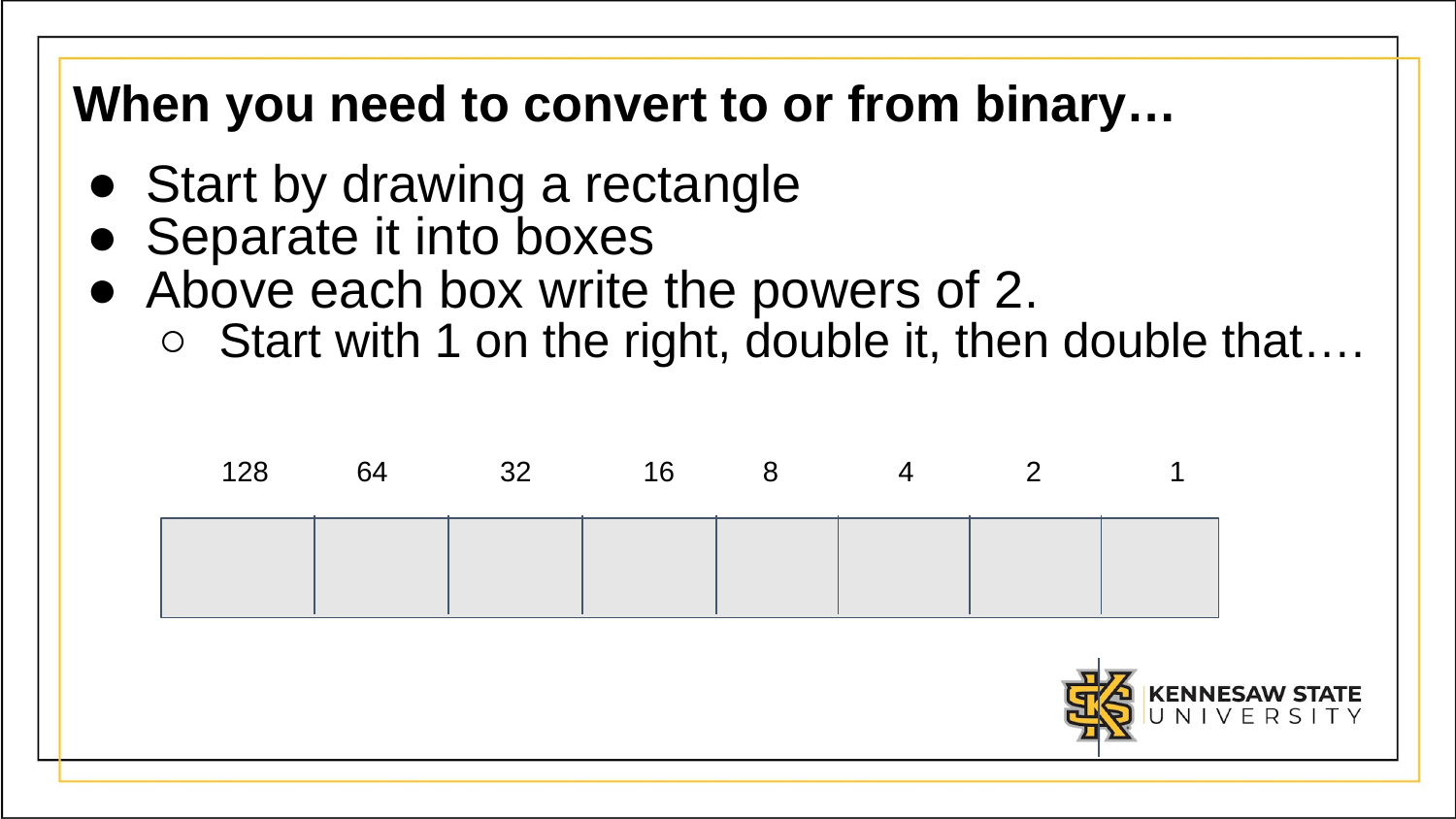

# When you need to convert to or from binary…
Start by drawing a rectangle
Separate it into boxes
Above each box write the powers of 2.
Start with 1 on the right, double it, then double that….
    128           64              32              16           8               4              2                1